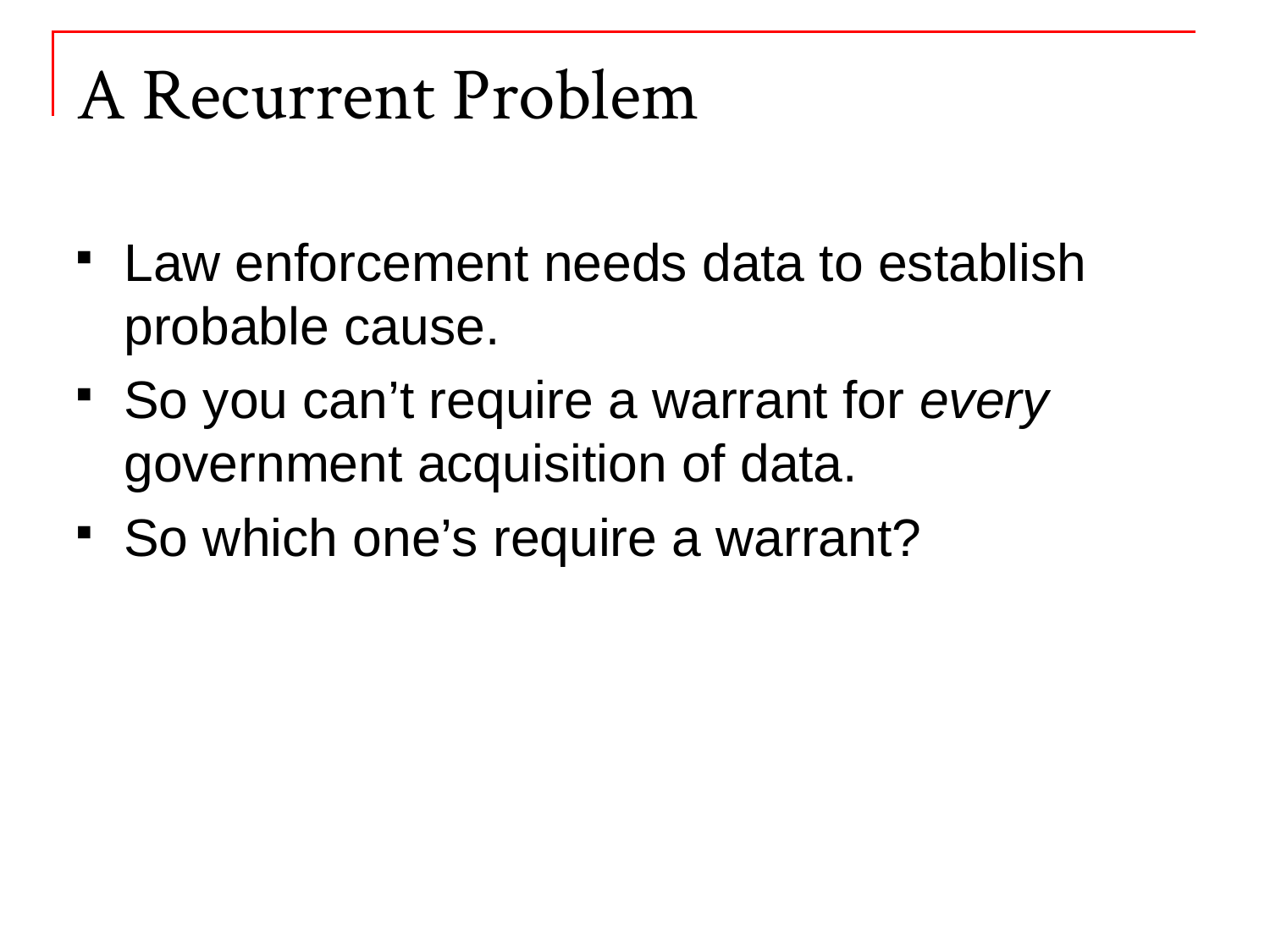

# A Recurrent Problem
Law enforcement needs data to establish probable cause.
So you can’t require a warrant for every government acquisition of data.
So which one’s require a warrant?